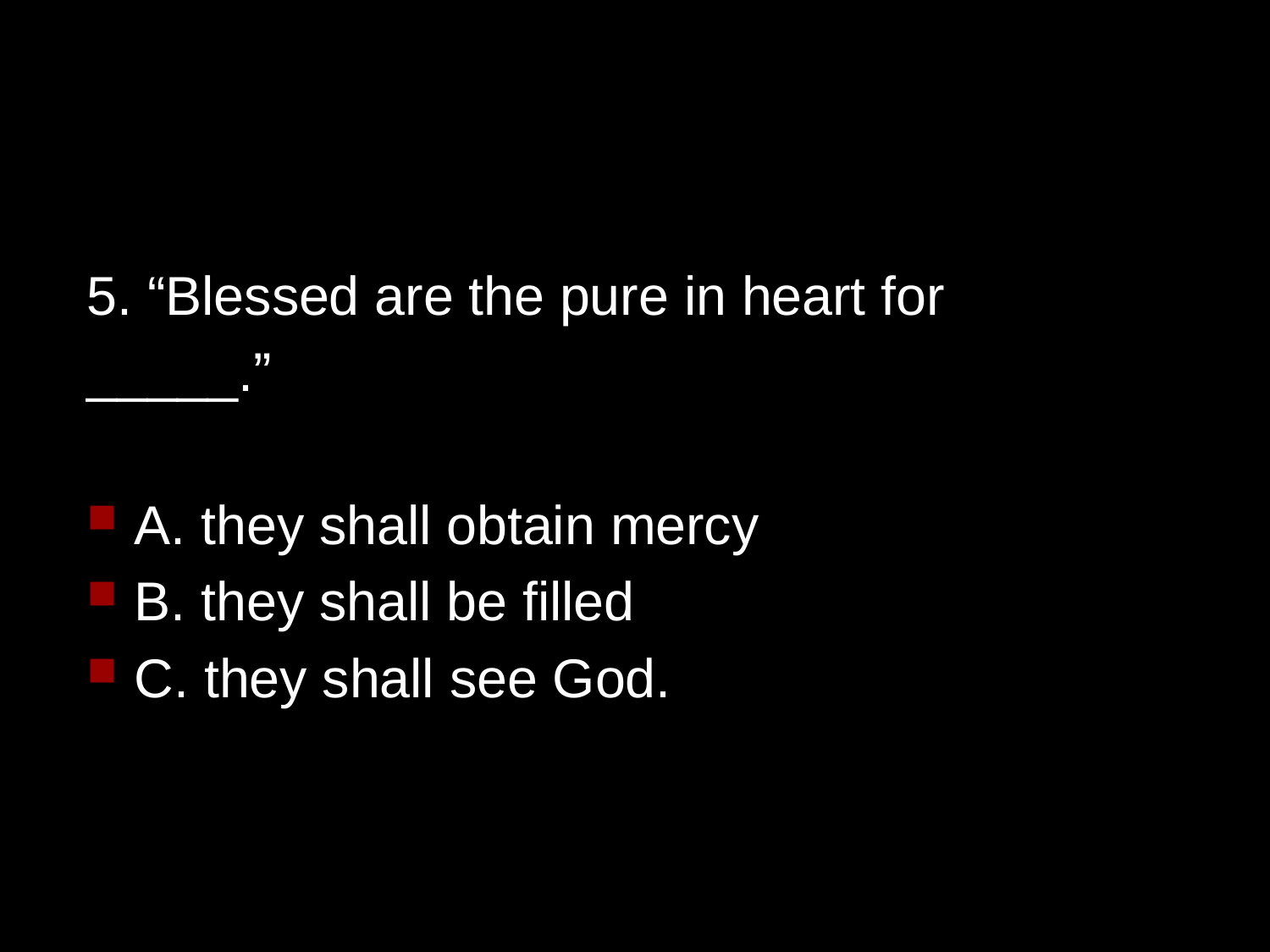

5. “Blessed are the pure in heart for
_____.”

A. they shall obtain mercy
B. they shall be filled
C. they shall see God.